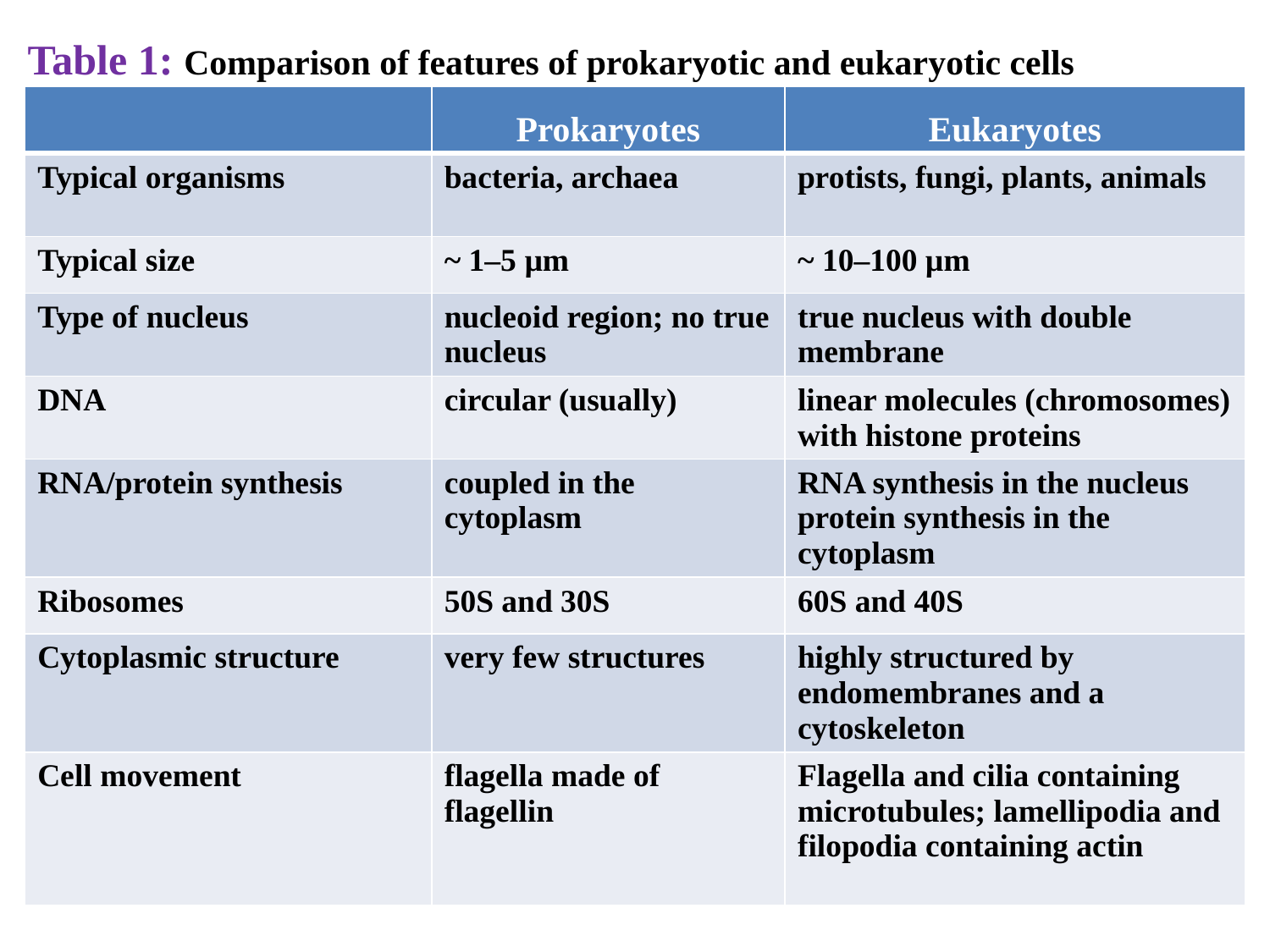

Table 1: Comparison of features of prokaryotic and eukaryotic cells

|  | Prokaryotes | Eukaryotes |
| --- | --- | --- |
| Typical organisms | bacteria, archaea | protists, fungi, plants, animals |
| Typical size | ~ 1–5 µm | ~ 10–100 µm |
| Type of nucleus | nucleoid region; no true nucleus | true nucleus with double membrane |
| DNA | circular (usually) | linear molecules (chromosomes) with histone proteins |
| RNA/protein synthesis | coupled in the cytoplasm | RNA synthesis in the nucleus protein synthesis in the cytoplasm |
| Ribosomes | 50S and 30S | 60S and 40S |
| Cytoplasmic structure | very few structures | highly structured by endomembranes and a cytoskeleton |
| Cell movement | flagella made of flagellin | Flagella and cilia containing microtubules; lamellipodia and filopodia containing actin |